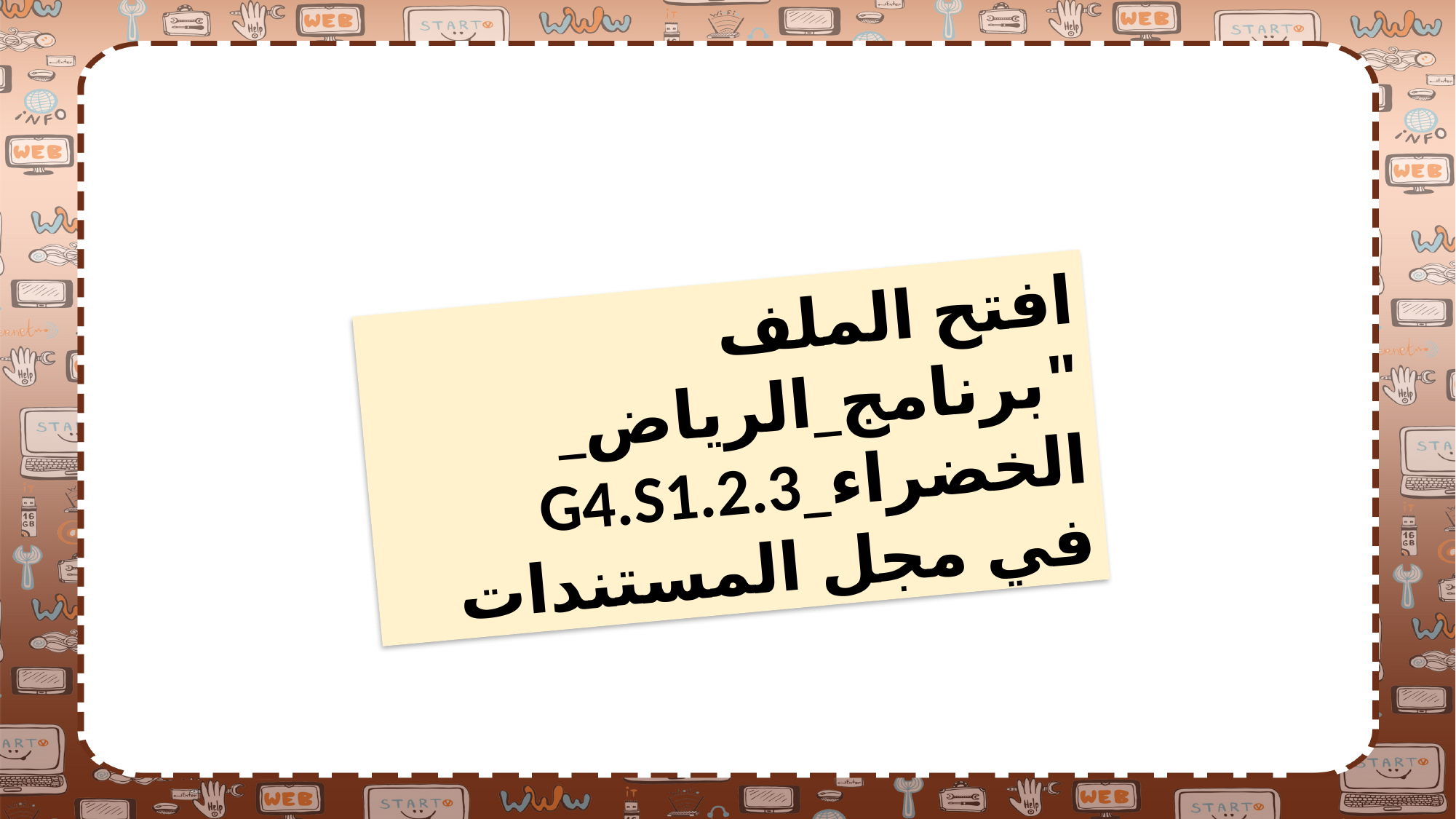

افتح الملف "برنامج_الرياض_ الخضراء_G4.S1.2.3
في مجل المستندات